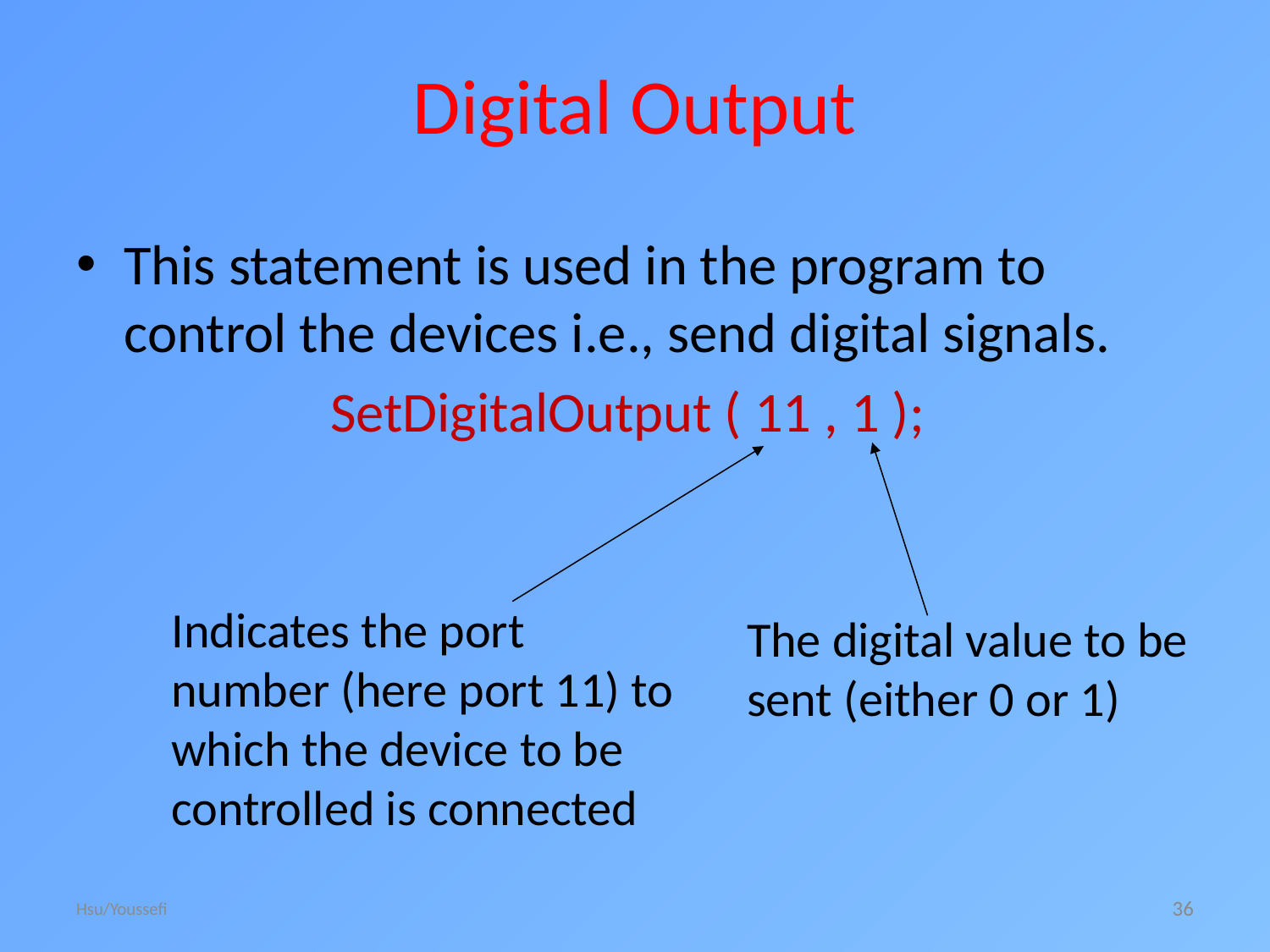

This statement is used in the program to control the devices i.e., send digital signals.
                    SetDigitalOutput ( 11 , 1 );
Digital Output

Indicates the port number (here port 11) to which the device to be controlled is connected
The digital value to be sent (either 0 or 1)
Hsu/Youssefi
36